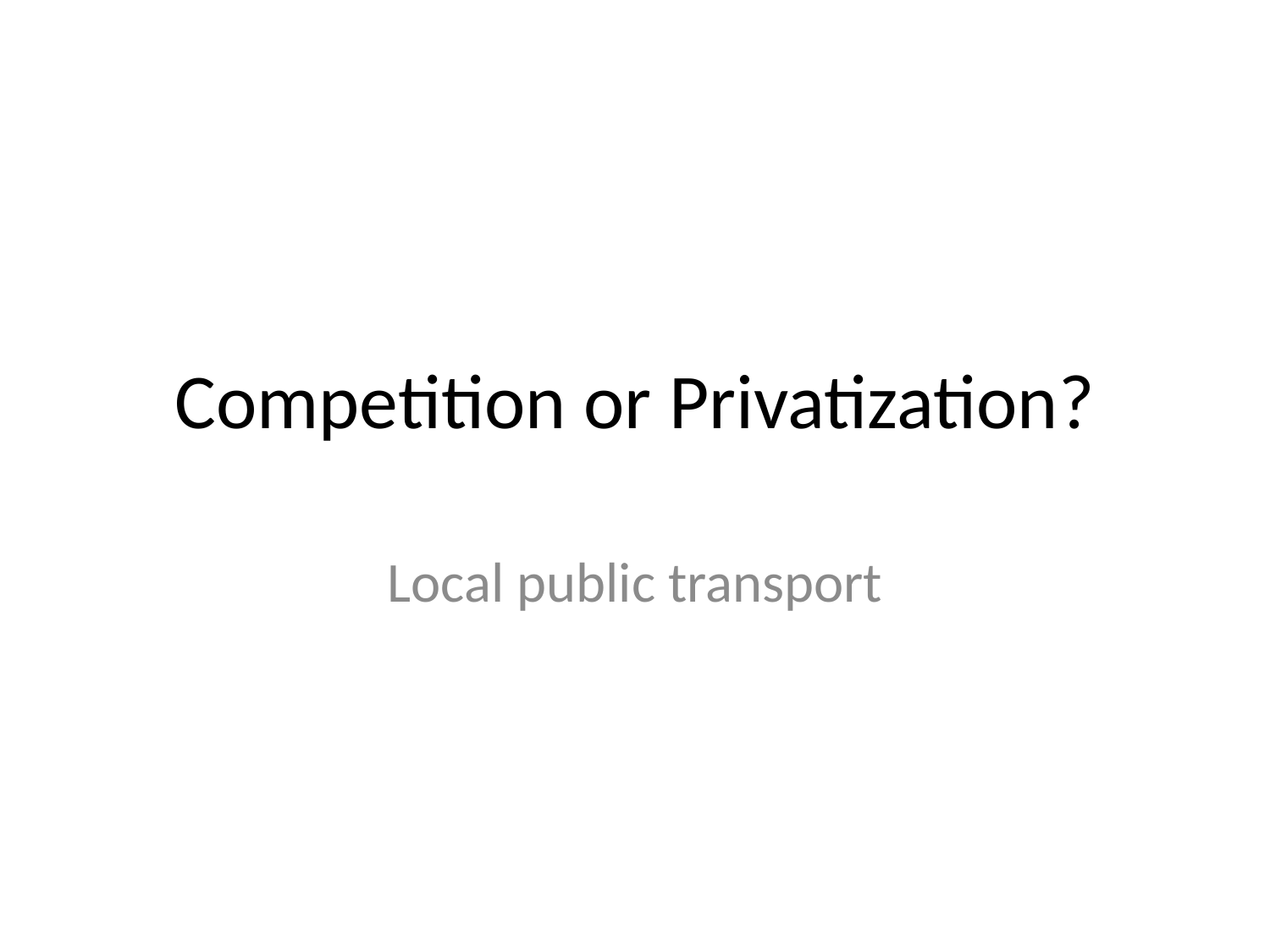

# Competition or Privatization?
Local public transport